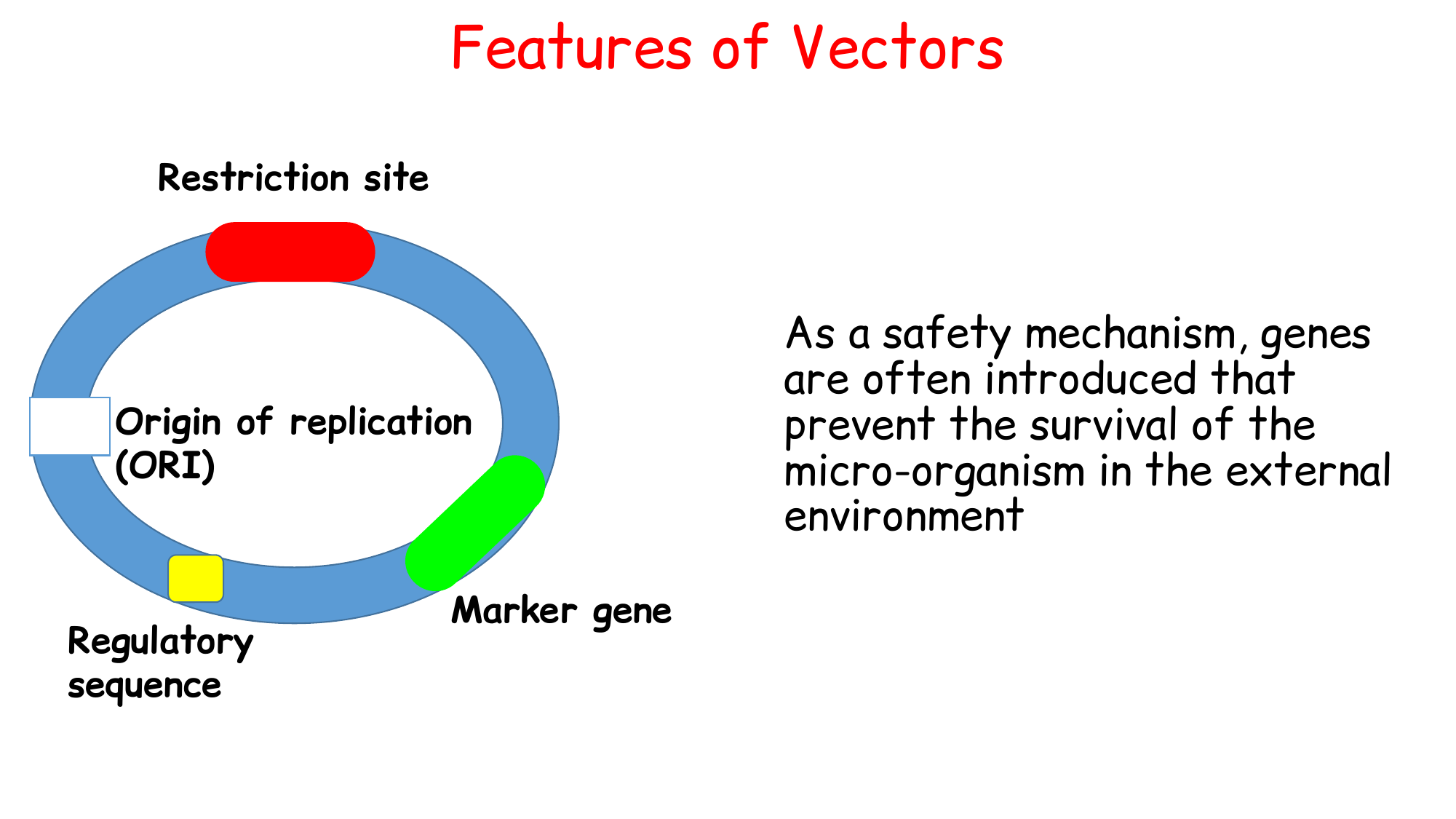

# Features of Vectors
Restriction site

Origin of replication
(ORI)

Marker gene
Regulatory sequence
As a safety mechanism, genes are often introduced that prevent the survival of the micro-organism in the external environment